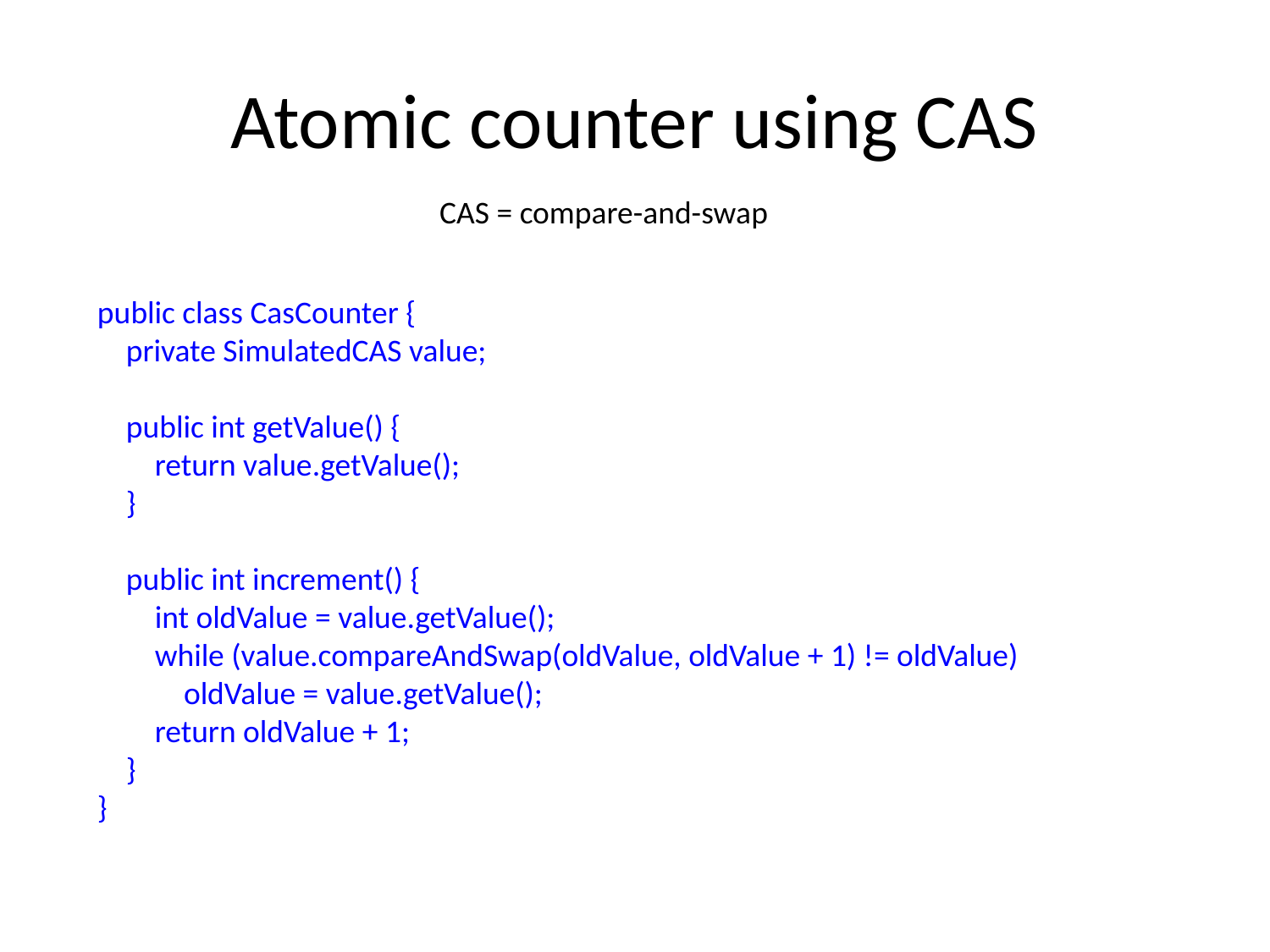

# Atomic counter using CAS
CAS = compare-and-swap
public class CasCounter {
    private SimulatedCAS value;

    public int getValue() {
        return value.getValue();
    }

    public int increment() {
        int oldValue = value.getValue();
        while (value.compareAndSwap(oldValue, oldValue + 1) != oldValue)
            oldValue = value.getValue();
        return oldValue + 1;
    }
}